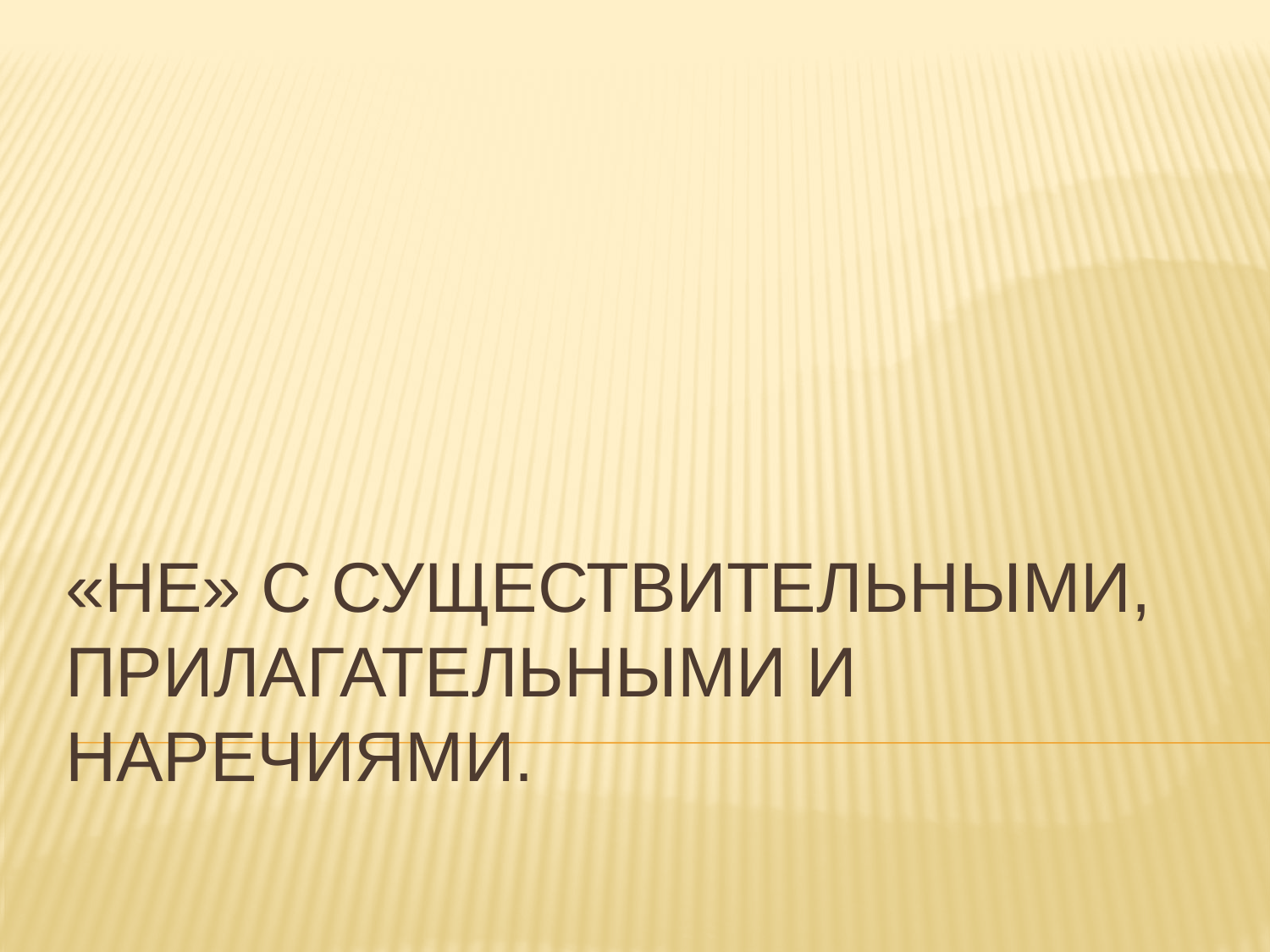

# «НЕ» с существительными, прилагательными и наречиями.